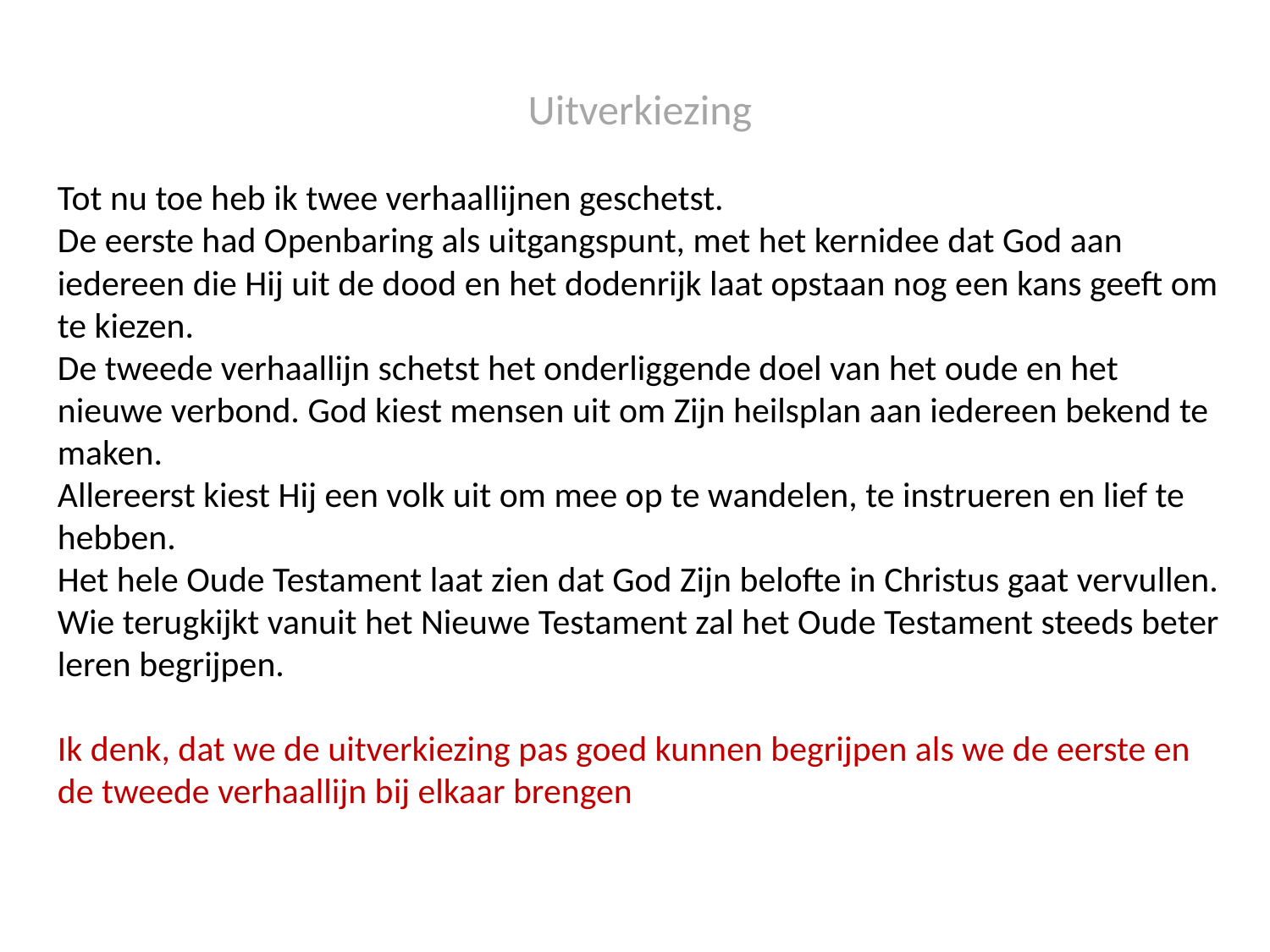

Uitverkiezing

Tot nu toe heb ik twee verhaallijnen geschetst.
De eerste had Openbaring als uitgangspunt, met het kernidee dat God aan iedereen die Hij uit de dood en het dodenrijk laat opstaan nog een kans geeft om te kiezen.
De tweede verhaallijn schetst het onderliggende doel van het oude en het nieuwe verbond. God kiest mensen uit om Zijn heilsplan aan iedereen bekend te maken.
Allereerst kiest Hij een volk uit om mee op te wandelen, te instrueren en lief te hebben.
Het hele Oude Testament laat zien dat God Zijn belofte in Christus gaat vervullen.
Wie terugkijkt vanuit het Nieuwe Testament zal het Oude Testament steeds beter leren begrijpen.

Ik denk, dat we de uitverkiezing pas goed kunnen begrijpen als we de eerste en de tweede verhaallijn bij elkaar brengen